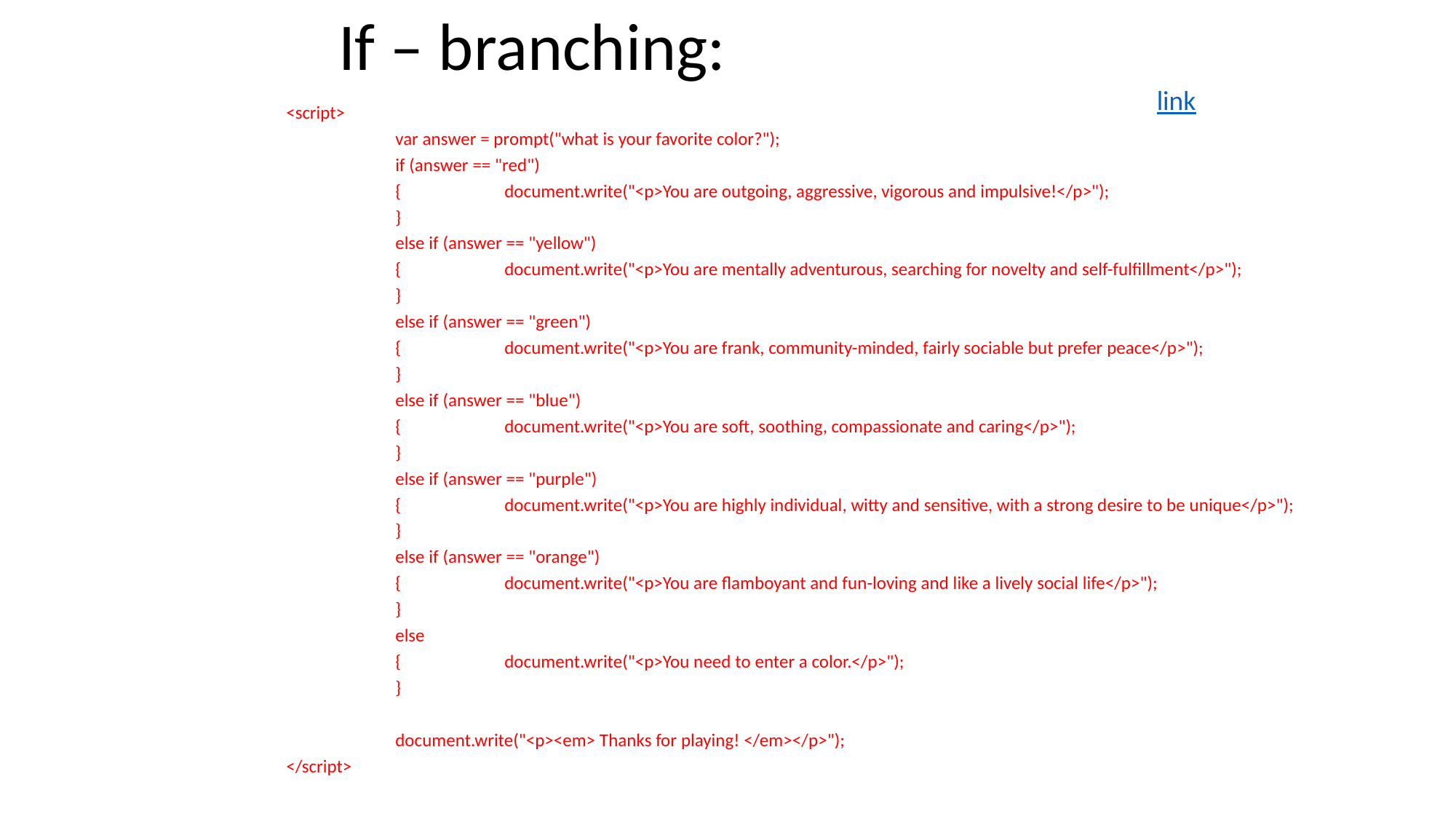

# If – branching:
link
		<script>
			var answer = prompt("what is your favorite color?");
			if (answer == "red")
			{	document.write("<p>You are outgoing, aggressive, vigorous and impulsive!</p>");
			}
			else if (answer == "yellow")
			{	document.write("<p>You are mentally adventurous, searching for novelty and self-fulfillment</p>");
			}
			else if (answer == "green")
			{	document.write("<p>You are frank, community-minded, fairly sociable but prefer peace</p>");
			}
			else if (answer == "blue")
			{	document.write("<p>You are soft, soothing, compassionate and caring</p>");
			}
			else if (answer == "purple")
			{	document.write("<p>You are highly individual, witty and sensitive, with a strong desire to be unique</p>");
			}
			else if (answer == "orange")
			{	document.write("<p>You are flamboyant and fun-loving and like a lively social life</p>");
			}
			else
			{	document.write("<p>You need to enter a color.</p>");
			}

			document.write("<p><em> Thanks for playing! </em></p>");
		</script>